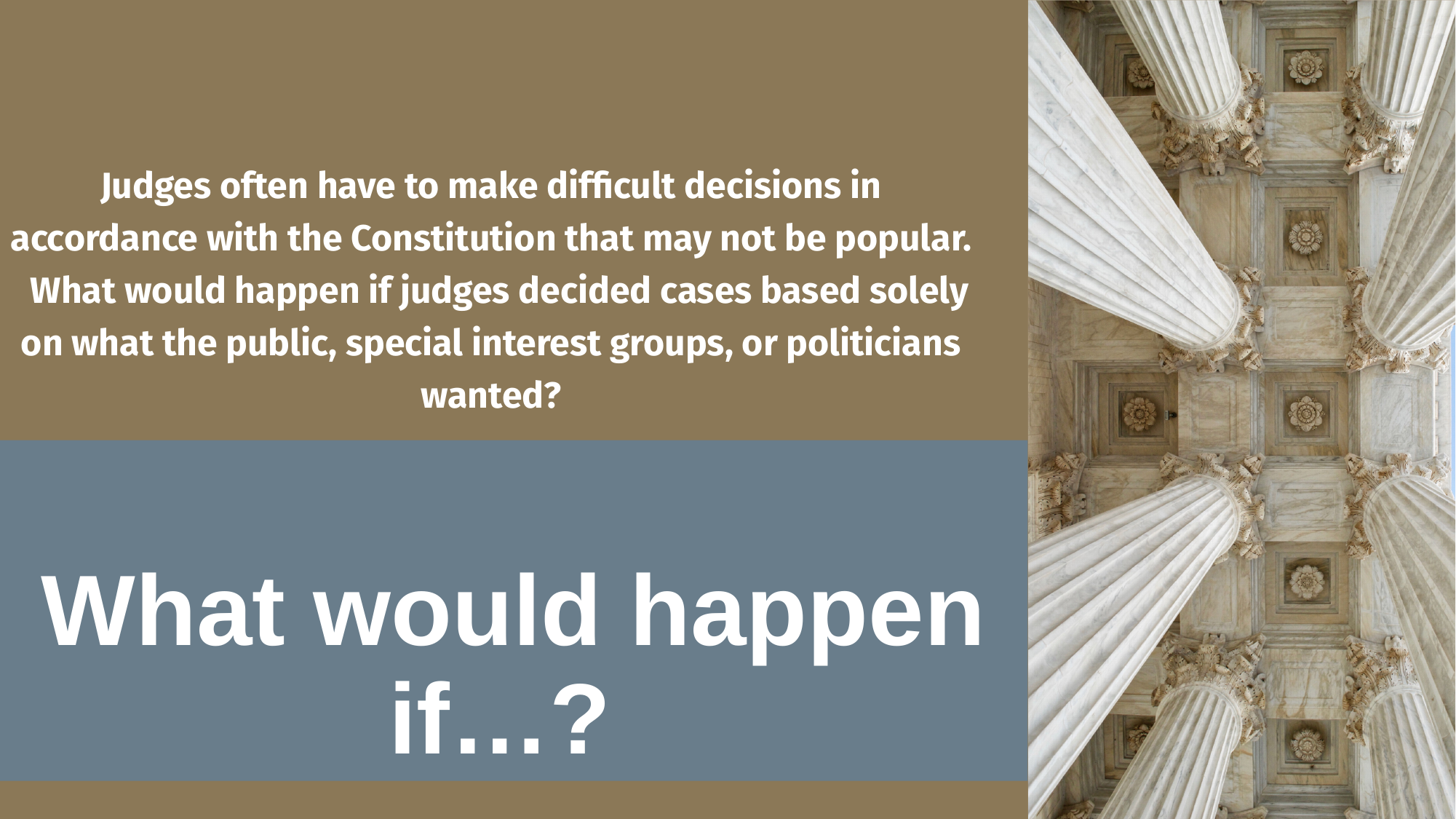

Judges often have to make difficult decisions in accordance with the Constitution that may not be popular.   What would happen if judges decided cases based solely on what the public, special interest groups, or politicians wanted?
# What would happen if…?